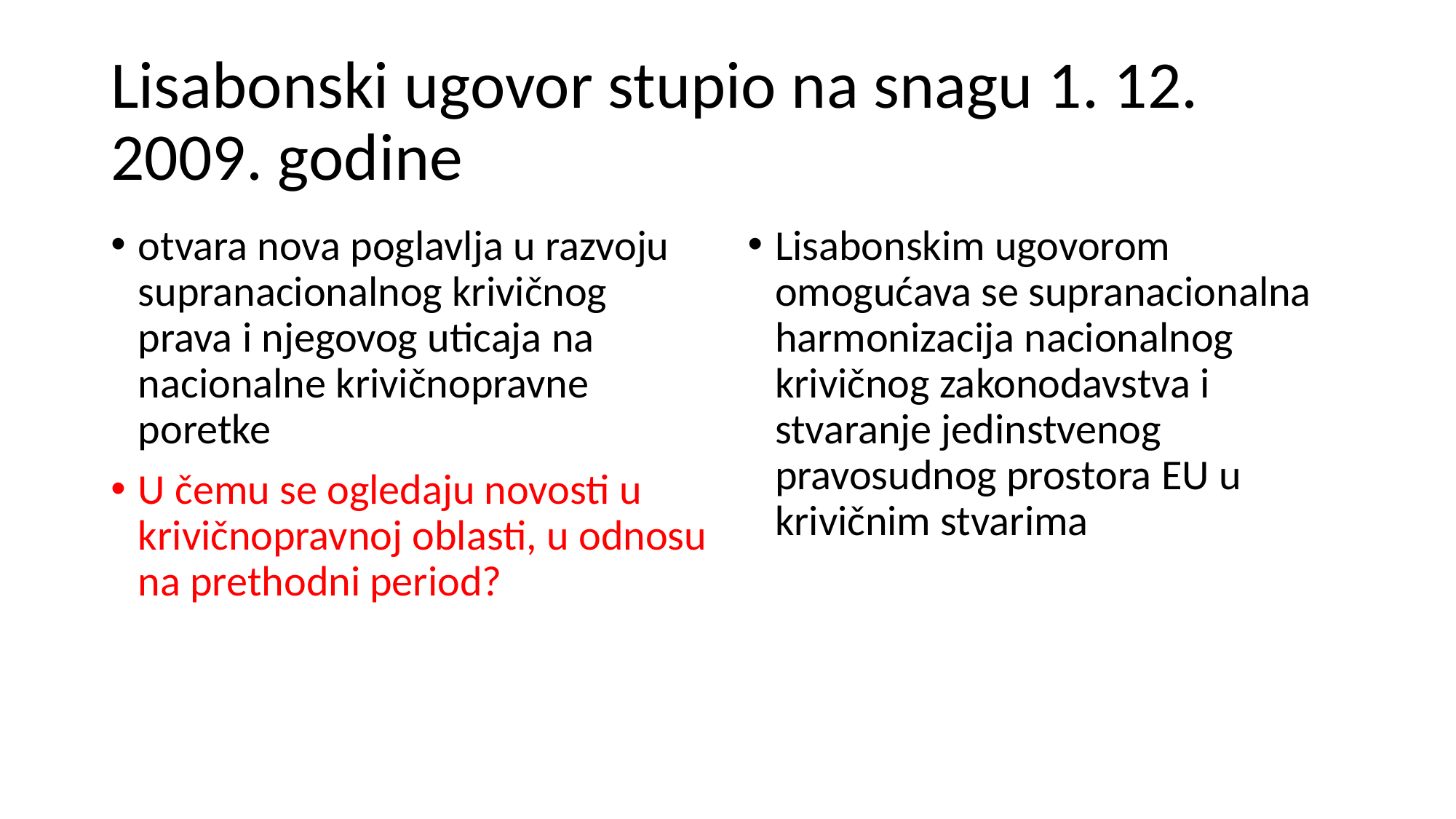

# Lisabonski ugovor stupio na snagu 1. 12. 2009. godine
otvara nova poglavlja u razvoju supranacionalnog krivičnog prava i njegovog uticaja na nacionalne krivičnopravne poretke
U čemu se ogledaju novosti u krivičnopravnoj oblasti, u odnosu na prethodni period?

Lisabonskim ugovorom omogućava se supranacionalna harmonizacija nacionalnog krivičnog zakonodavstva i stvaranje jedinstvenog pravosudnog prostora EU u krivičnim stvarima